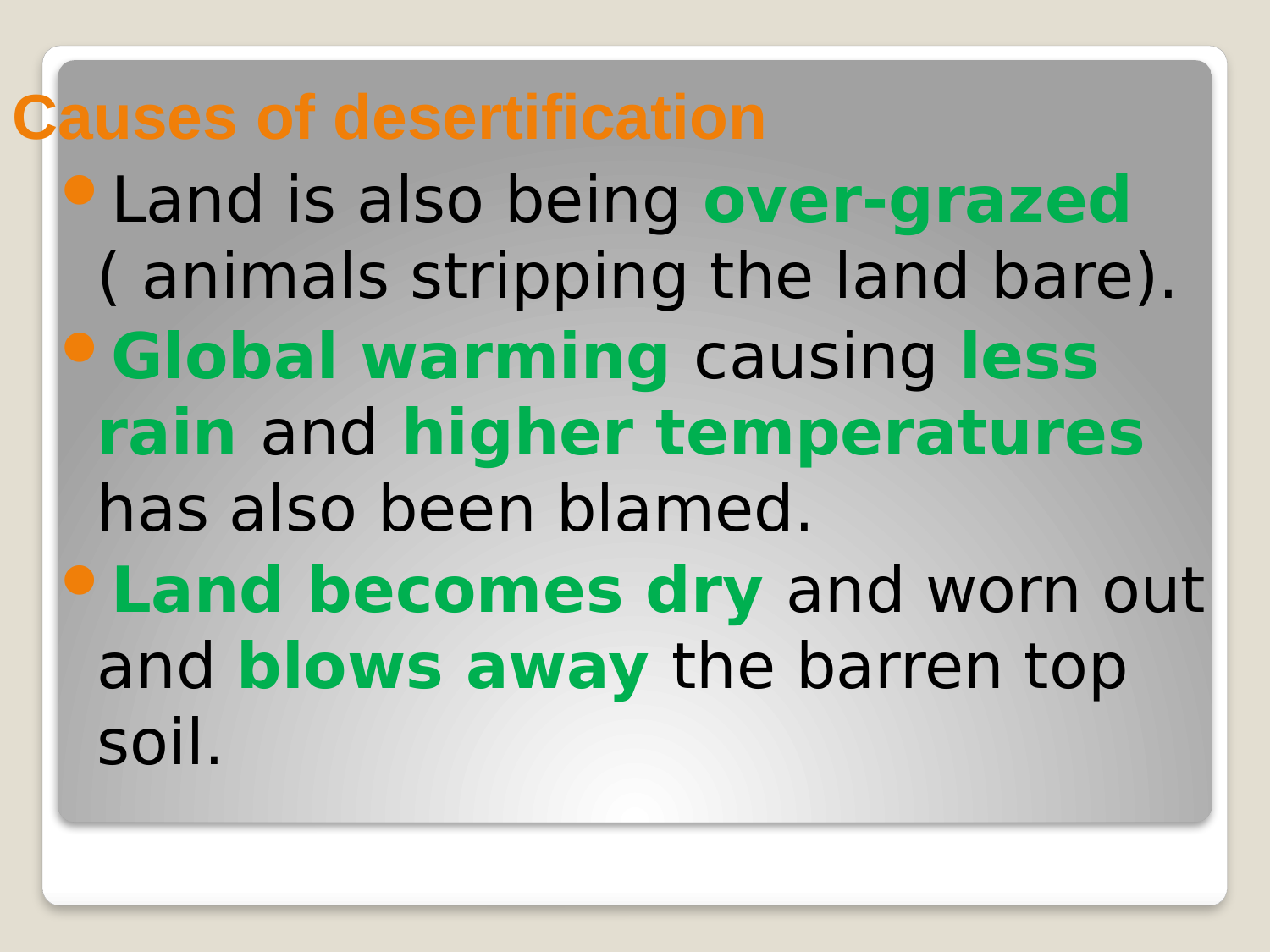

# Causes of desertification
Land is also being over-grazed ( animals stripping the land bare).
Global warming causing less rain and higher temperatures has also been blamed.
Land becomes dry and worn out and blows away the barren top soil.